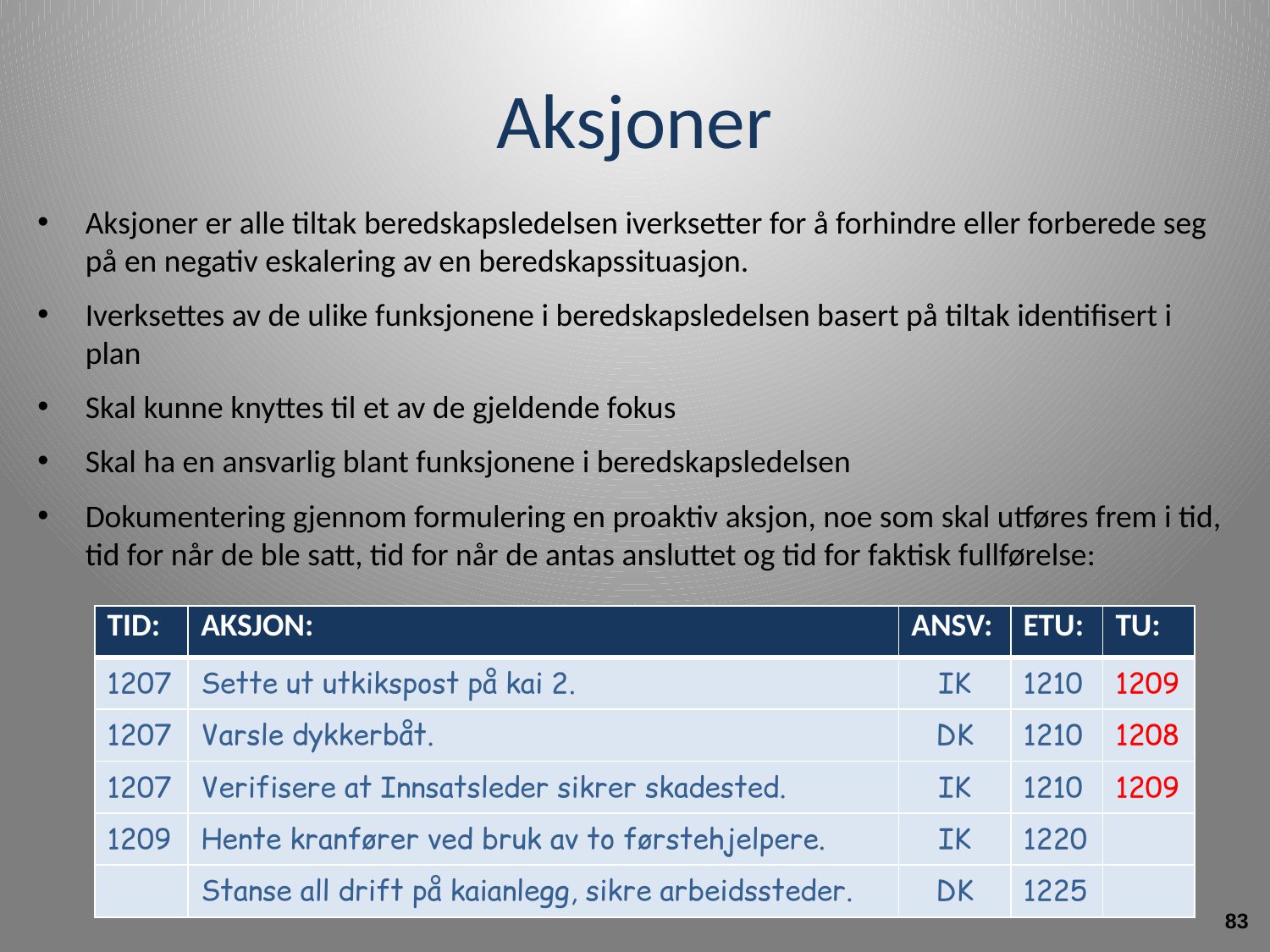

# Aksjoner
Aksjoner er alle tiltak beredskapsledelsen iverksetter for å forhindre eller forberede seg på en negativ eskalering av en beredskapssituasjon.

Iverksettes av de ulike funksjonene i beredskapsledelsen basert på tiltak identifisert i plan

Skal kunne knyttes til et av de gjeldende fokus

Skal ha en ansvarlig blant funksjonene i beredskapsledelsen

Dokumentering gjennom formulering en proaktiv aksjon, noe som skal utføres frem i tid, tid for når de ble satt, tid for når de antas ansluttet og tid for faktisk fullførelse:

| TID: | AKSJON: | ANSV: | ETU: | TU: |
| --- | --- | --- | --- | --- |
| 1207 | Sette ut utkikspost på kai 2. | IK | 1210 | 1209 |
| 1207 | Varsle dykkerbåt. | DK | 1210 | 1208 |
| 1207 | Verifisere at Innsatsleder sikrer skadested. | IK | 1210 | 1209 |
| 1209 | Hente kranfører ved bruk av to førstehjelpere. | IK | 1220 |  |
|  | Stanse all drift på kaianlegg, sikre arbeidssteder. | DK | 1225 |  |
83